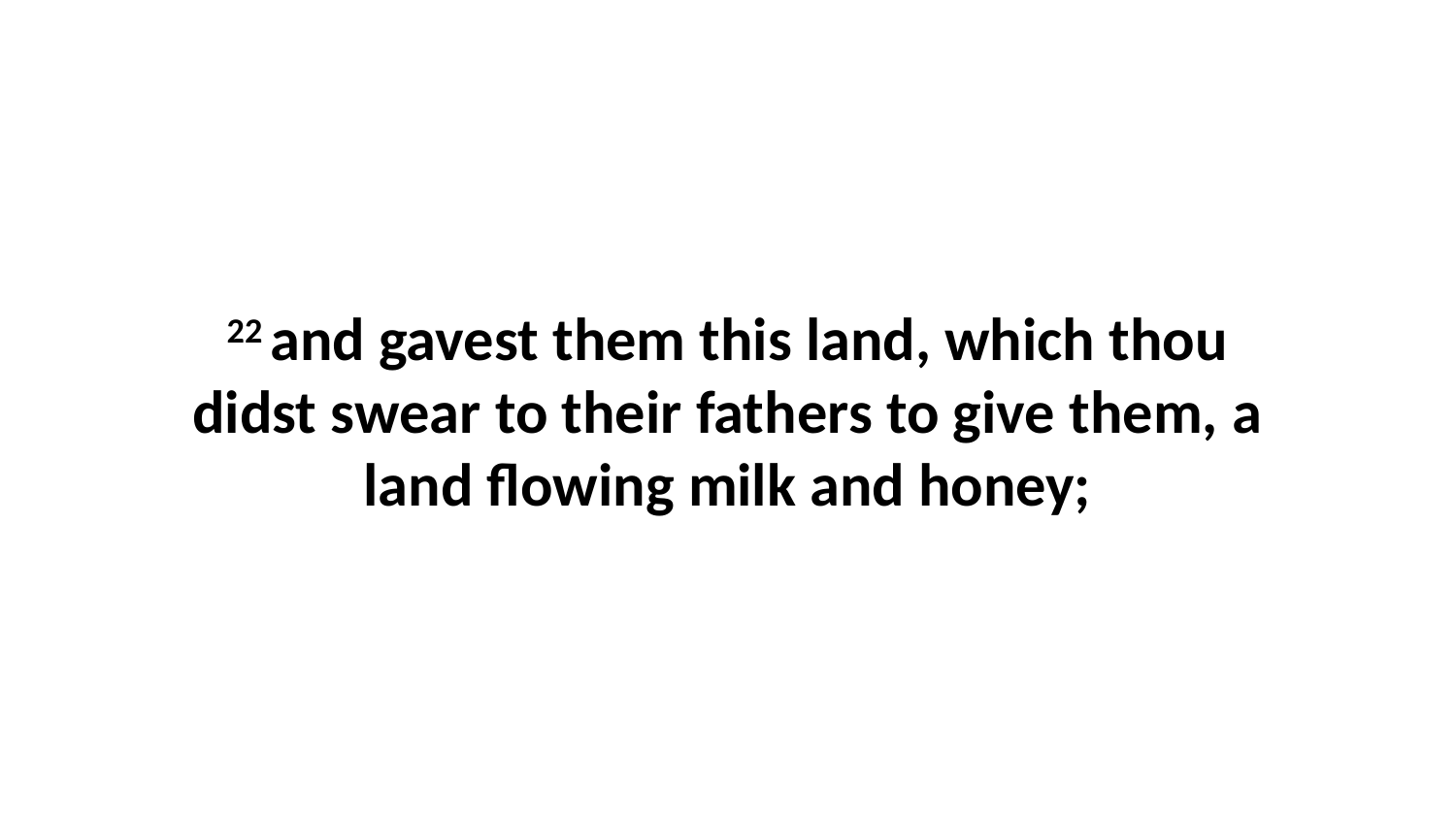

22 and gavest them this land, which thou didst swear to their fathers to give them, a land flowing milk and honey;